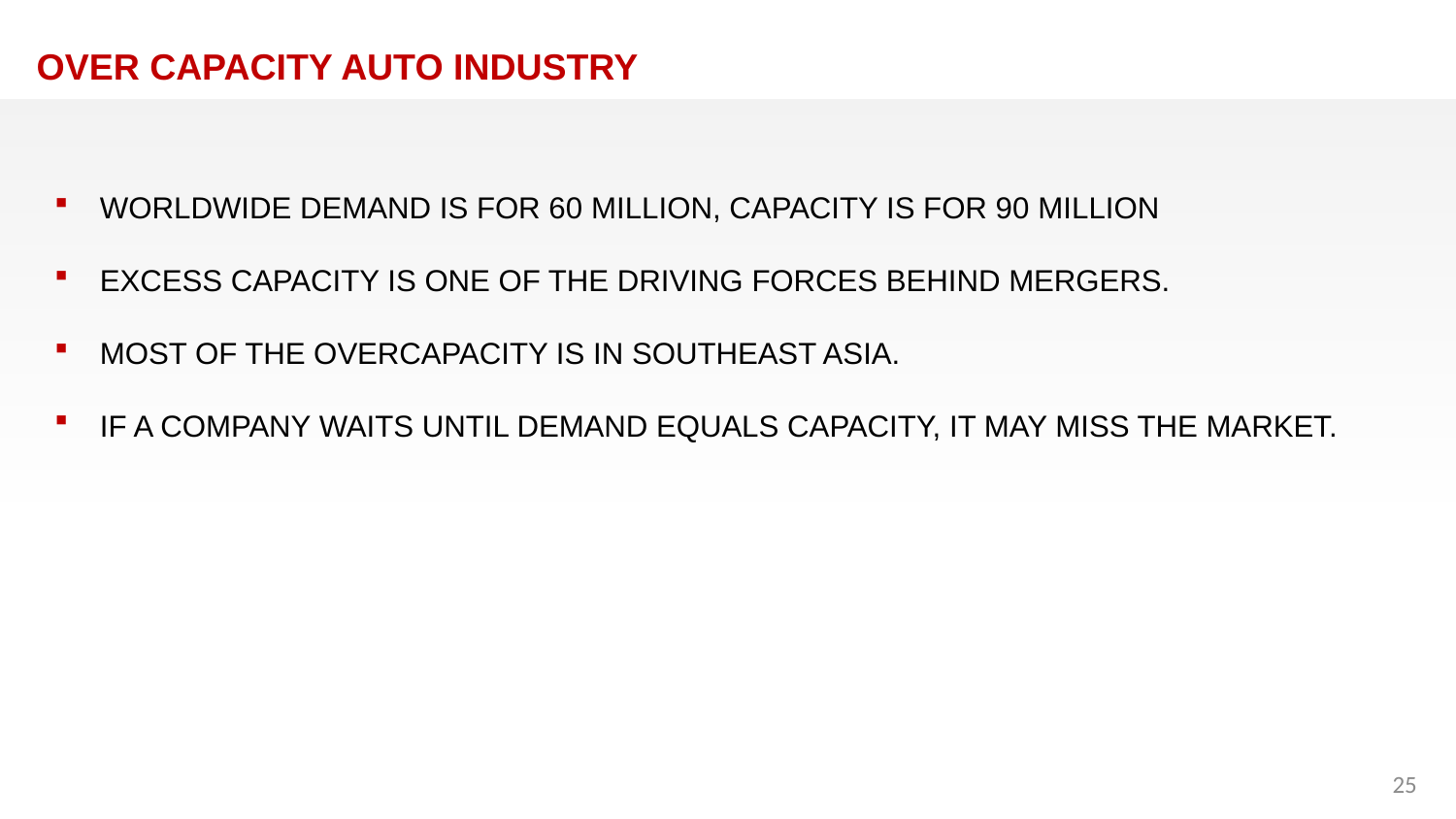

OVER CAPACITY AUTO INDUSTRY

WORLDWIDE DEMAND IS FOR 60 MILLION, CAPACITY IS FOR 90 MILLION
EXCESS CAPACITY IS ONE OF THE DRIVING FORCES BEHIND MERGERS.
MOST OF THE OVERCAPACITY IS IN SOUTHEAST ASIA.
IF A COMPANY WAITS UNTIL DEMAND EQUALS CAPACITY, IT MAY MISS THE MARKET.